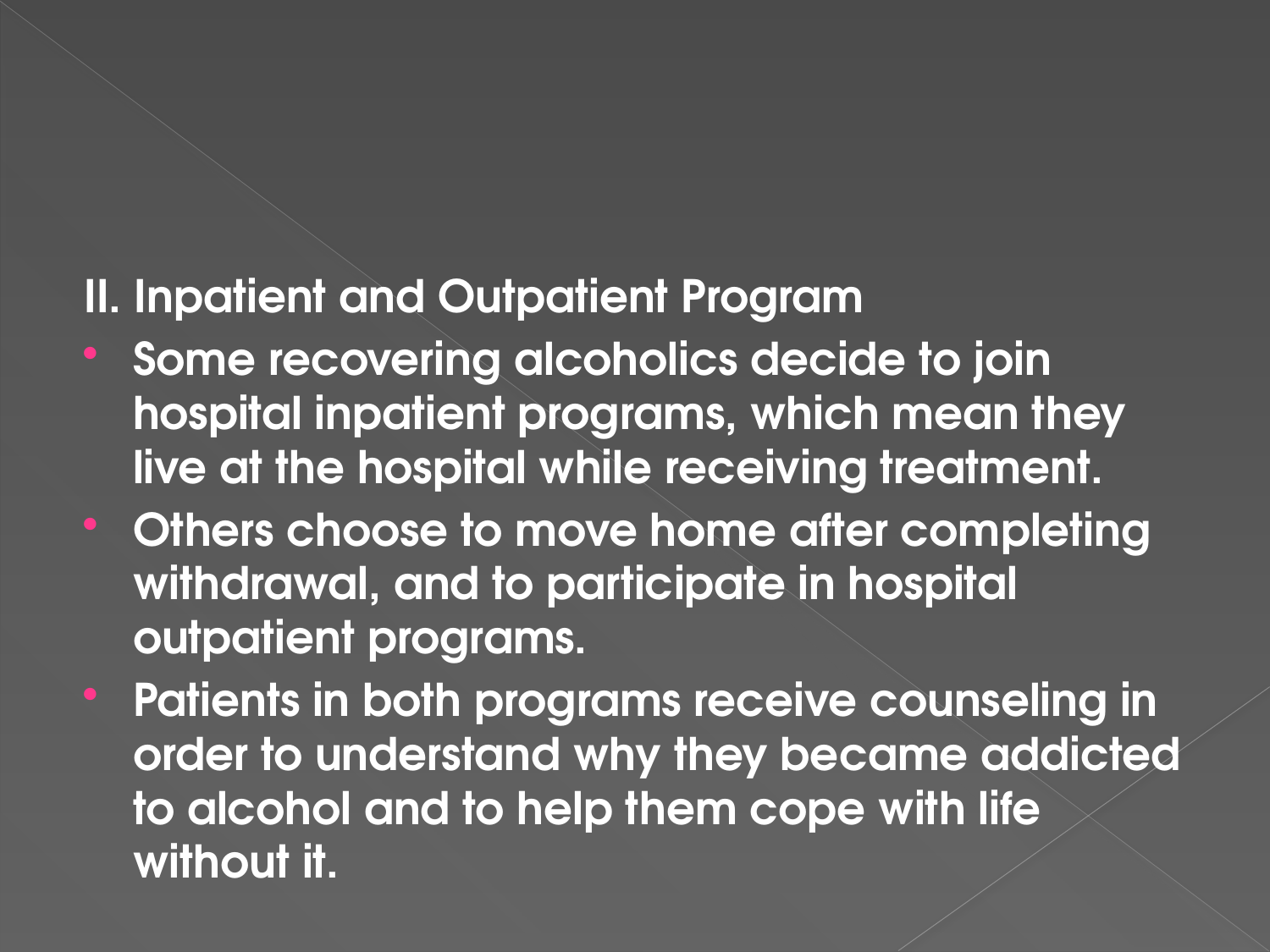

#
II. Inpatient and Outpatient Program
Some recovering alcoholics decide to join hospital inpatient programs, which mean they live at the hospital while receiving treatment.
Others choose to move home after completing withdrawal, and to participate in hospital outpatient programs.
Patients in both programs receive counseling in order to understand why they became addicted to alcohol and to help them cope with life without it.